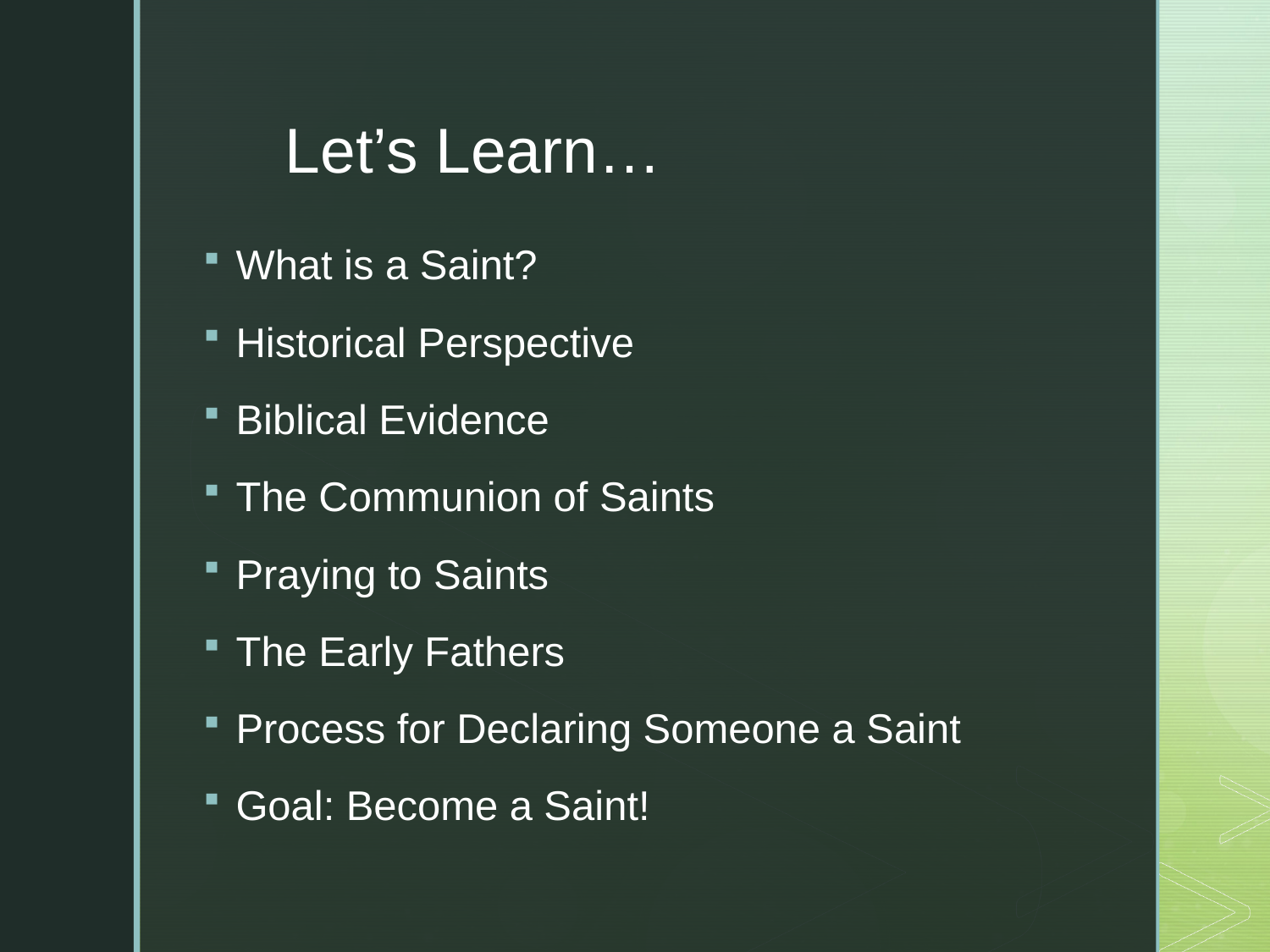

2
# Let’s Learn…
What is a Saint?
Historical Perspective
Biblical Evidence
The Communion of Saints
Praying to Saints
The Early Fathers
Process for Declaring Someone a Saint
Goal: Become a Saint!